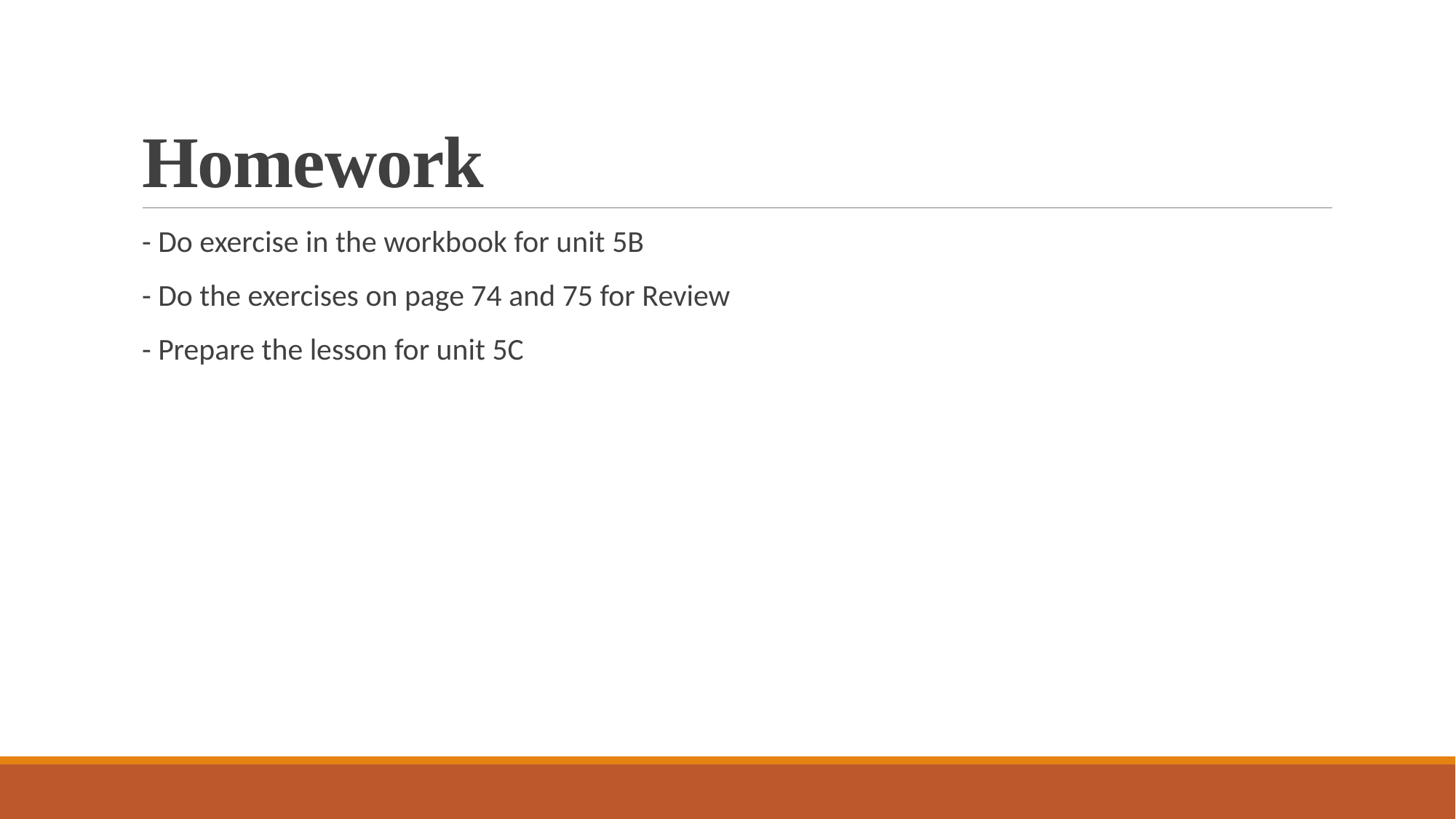

# Homework
- Do exercise in the workbook for unit 5B
- Do the exercises on page 74 and 75 for Review
- Prepare the lesson for unit 5C